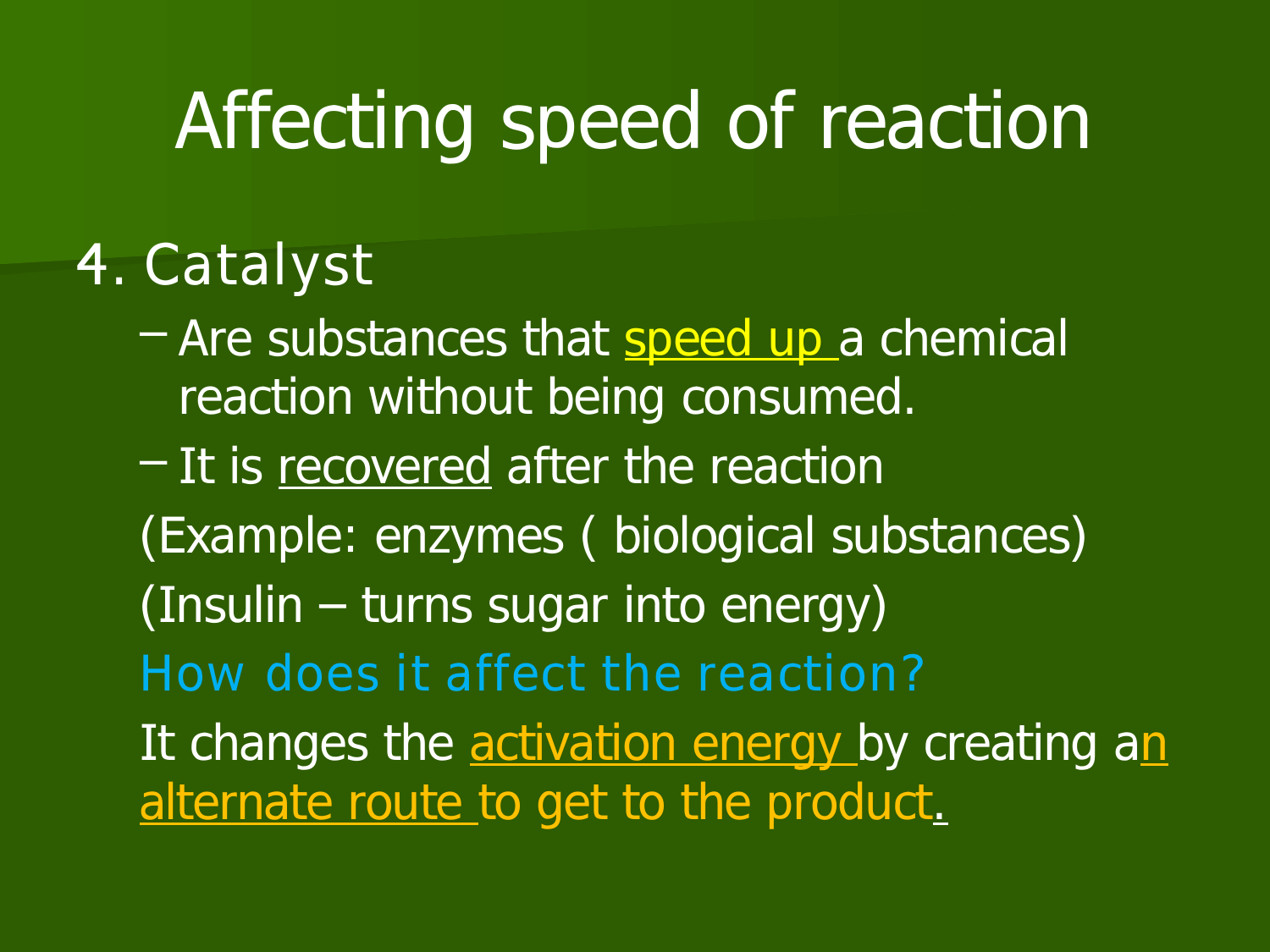

# Affecting speed of reaction
4. Catalyst
Are substances that speed up a chemical reaction without being consumed.
It is recovered after the reaction
(Example: enzymes ( biological substances)
(Insulin – turns sugar into energy)
How does it affect the reaction?
It changes the activation energy by creating an alternate route to get to the product.